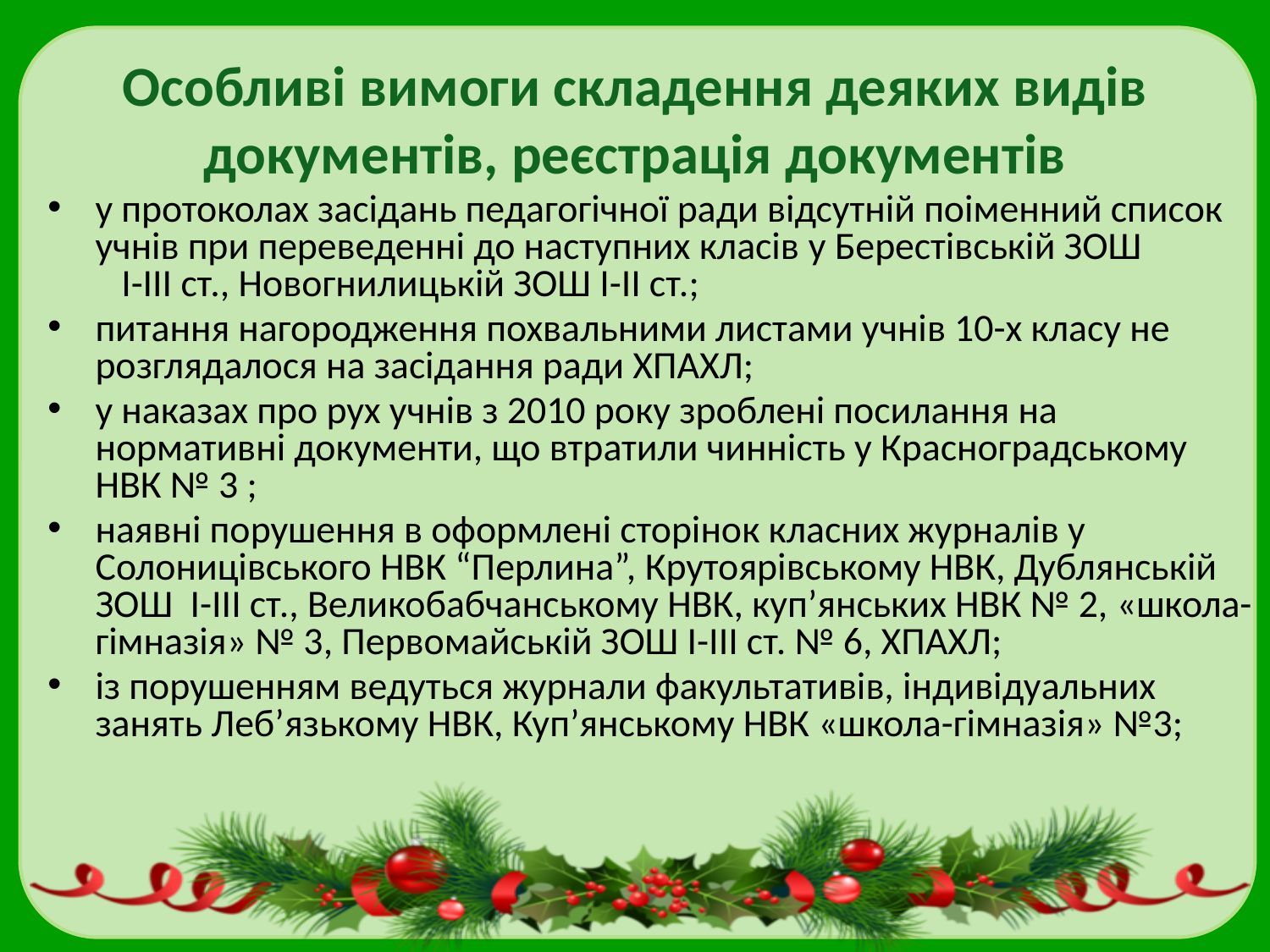

# Особливі вимоги складення деяких видів документів, реєстрація документів
у протоколах засідань педагогічної ради відсутній поіменний список учнів при переведенні до наступних класів у Берестівській ЗОШ                 І-ІІІ ст., Новогнилицькій ЗОШ І-ІІ ст.;
питання нагородження похвальними листами учнів 10-х класу не розглядалося на засідання ради ХПАХЛ;
у наказах про рух учнів з 2010 року зроблені посилання на нормативні документи, що втратили чинність у Красноградському НВК № 3 ;
наявні порушення в оформлені сторінок класних журналів у Солоницівського НВК “Перлина”, Крутоярівському НВК, Дублянській ЗОШ  І-ІІІ ст., Великобабчанському НВК, куп’янських НВК № 2, «школа-гімназія» № 3, Первомайській ЗОШ І-ІІІ ст. № 6, ХПАХЛ;
із порушенням ведуться журнали факультативів, індивідуальних занять Леб’язькому НВК, Куп’янському НВК «школа-гімназія» №3;